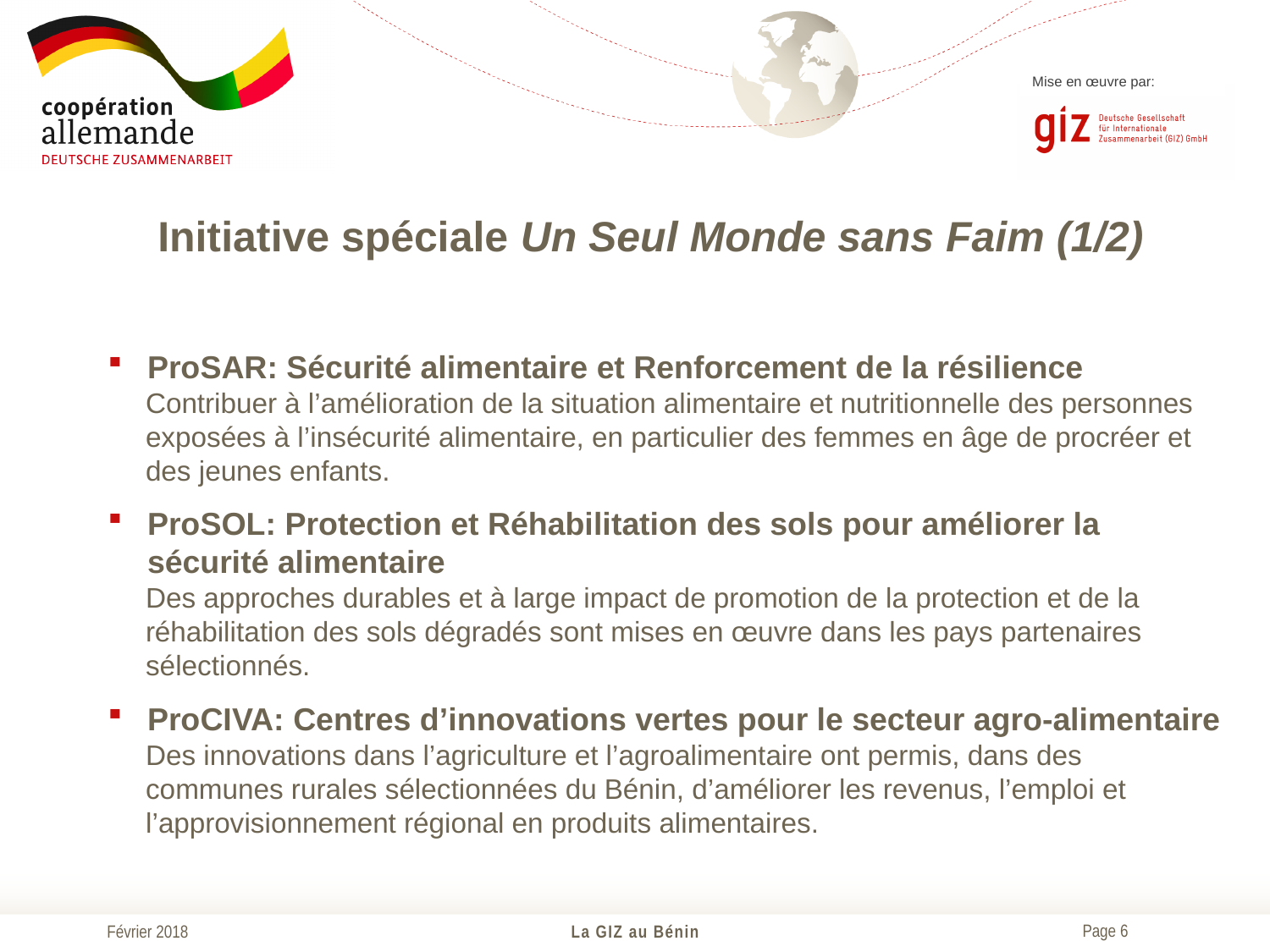

# Initiative spéciale Un Seul Monde sans Faim (1/2)
ProSAR: Sécurité alimentaire et Renforcement de la résilience
Contribuer à l’amélioration de la situation alimentaire et nutritionnelle des personnes exposées à l’insécurité alimentaire, en particulier des femmes en âge de procréer et des jeunes enfants.
ProSOL: Protection et Réhabilitation des sols pour améliorer la sécurité alimentaire
Des approches durables et à large impact de promotion de la protection et de la réhabilitation des sols dégradés sont mises en œuvre dans les pays partenaires sélectionnés.
ProCIVA: Centres d’innovations vertes pour le secteur agro-alimentaire
Des innovations dans l’agriculture et l’agroalimentaire ont permis, dans des communes rurales sélectionnées du Bénin, d’améliorer les revenus, l’emploi et l’approvisionnement régional en produits alimentaires.
Février 2018
La GIZ au Bénin